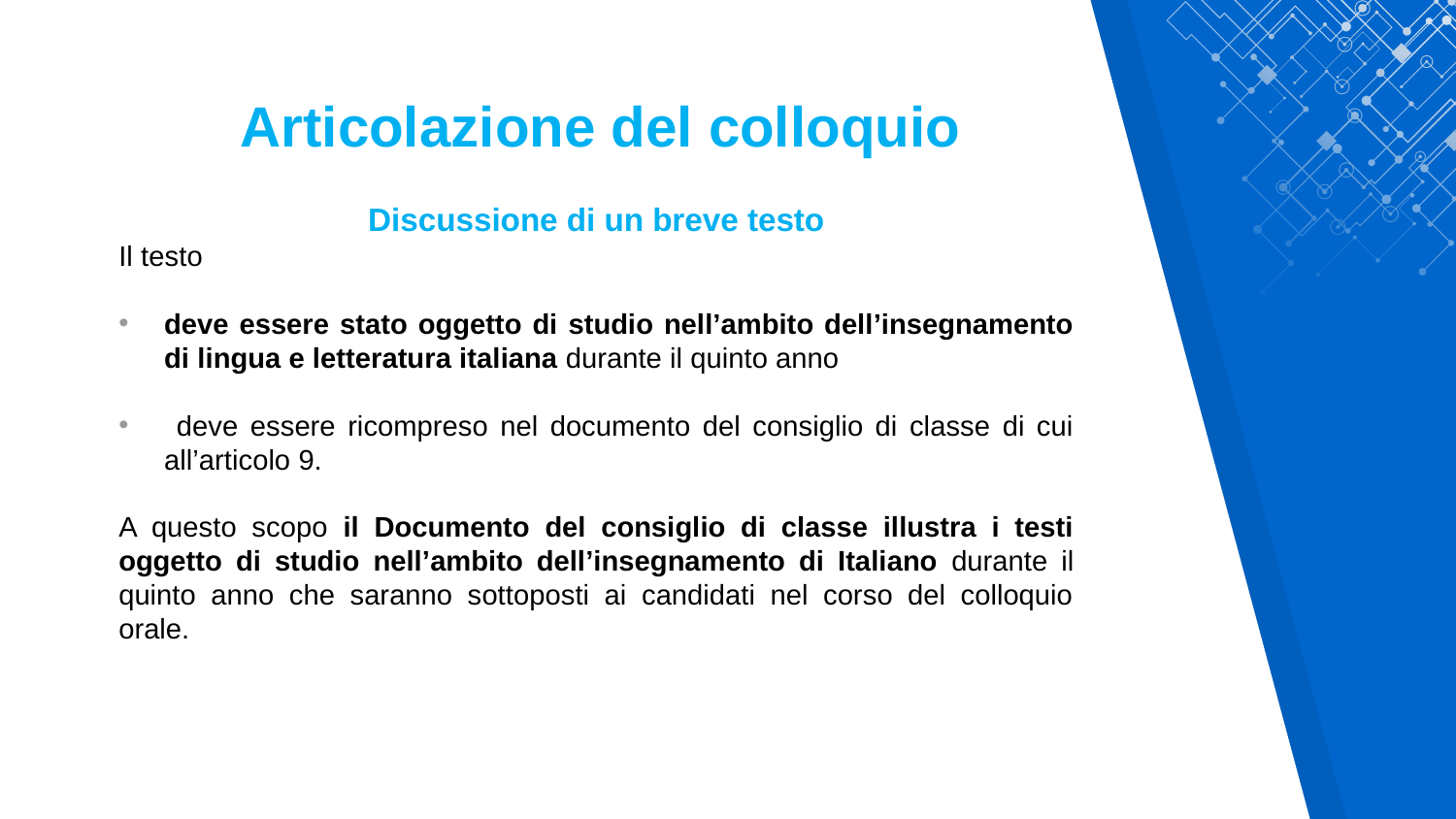

Articolazione del colloquio
Discussione di un breve testo
Il testo

deve essere stato oggetto di studio nell’ambito dell’insegnamento di lingua e letteratura italiana durante il quinto anno

 deve essere ricompreso nel documento del consiglio di classe di cui all’articolo 9.

A questo scopo il Documento del consiglio di classe illustra i testi oggetto di studio nell’ambito dell’insegnamento di Italiano durante il quinto anno che saranno sottoposti ai candidati nel corso del colloquio orale.
9